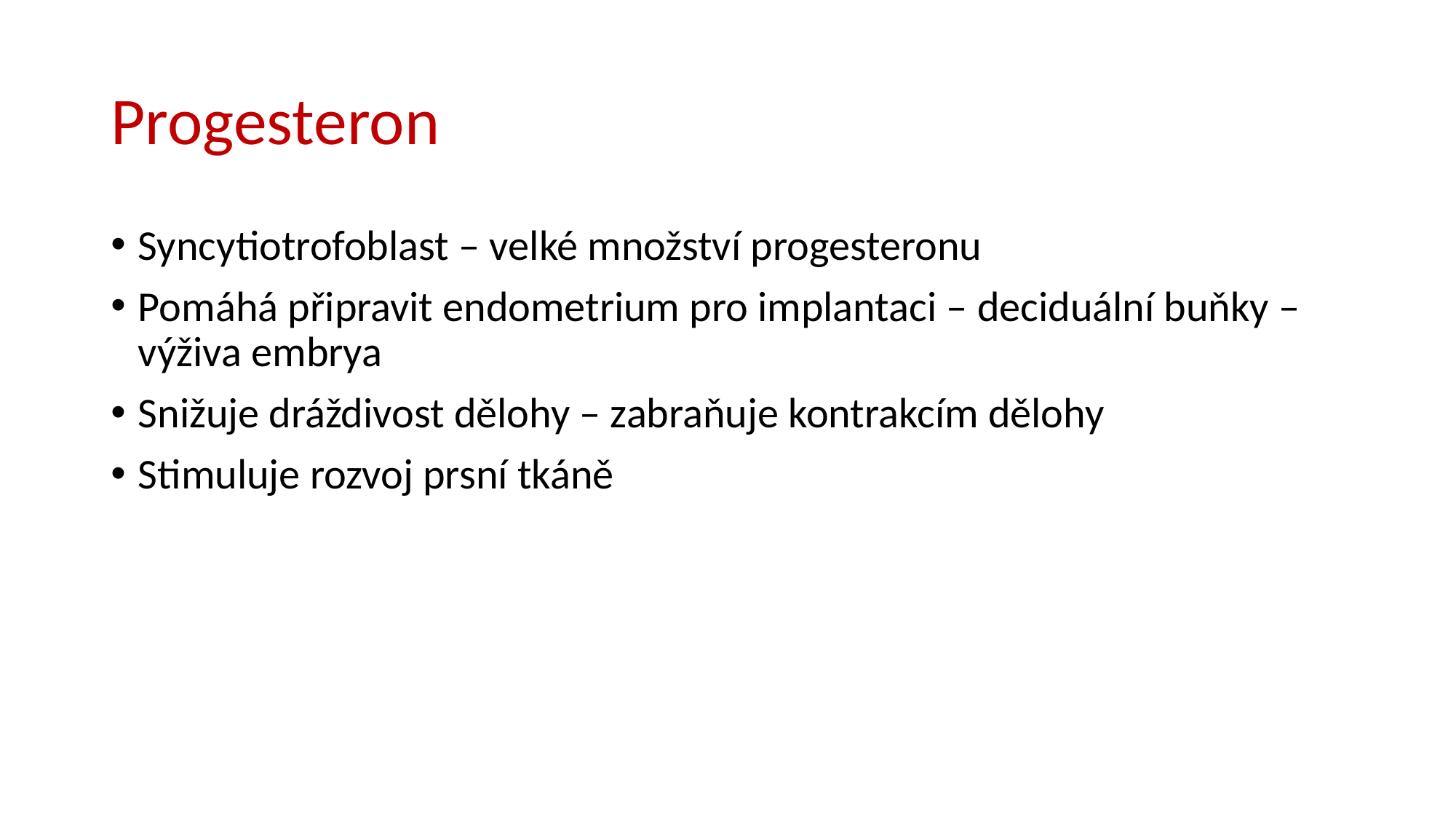

# Progesteron
Syncytiotrofoblast – velké množství progesteronu
Pomáhá připravit endometrium pro implantaci – deciduální buňky – výživa embrya
Snižuje dráždivost dělohy – zabraňuje kontrakcím dělohy
Stimuluje rozvoj prsní tkáně